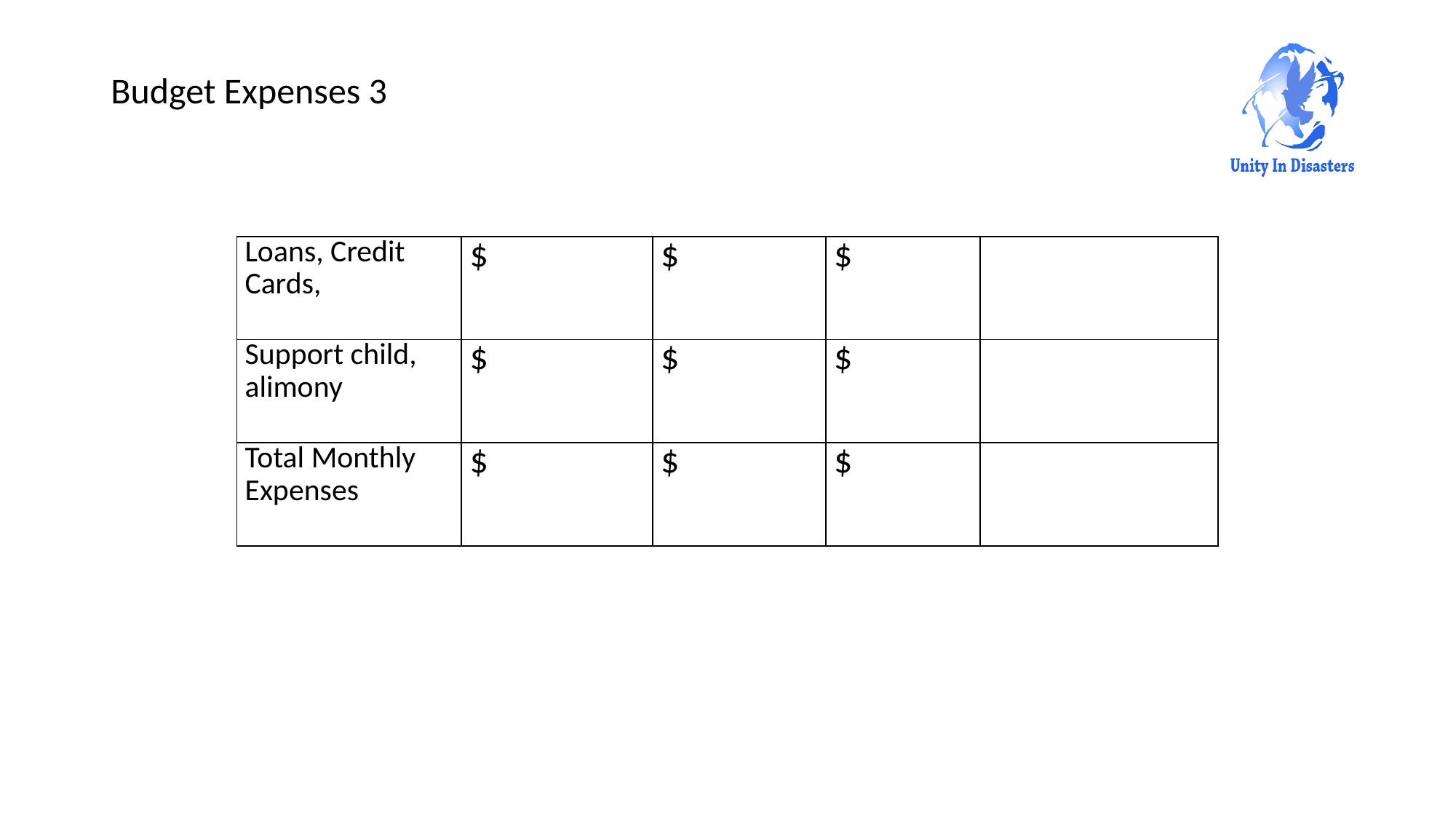

# Budget Expenses 3
| Loans, Credit Cards, | $ | $ | $ |  |
| --- | --- | --- | --- | --- |
| Support child, alimony | $ | $ | $ |  |
| Total Monthly Expenses | $ | $ | $ |  |